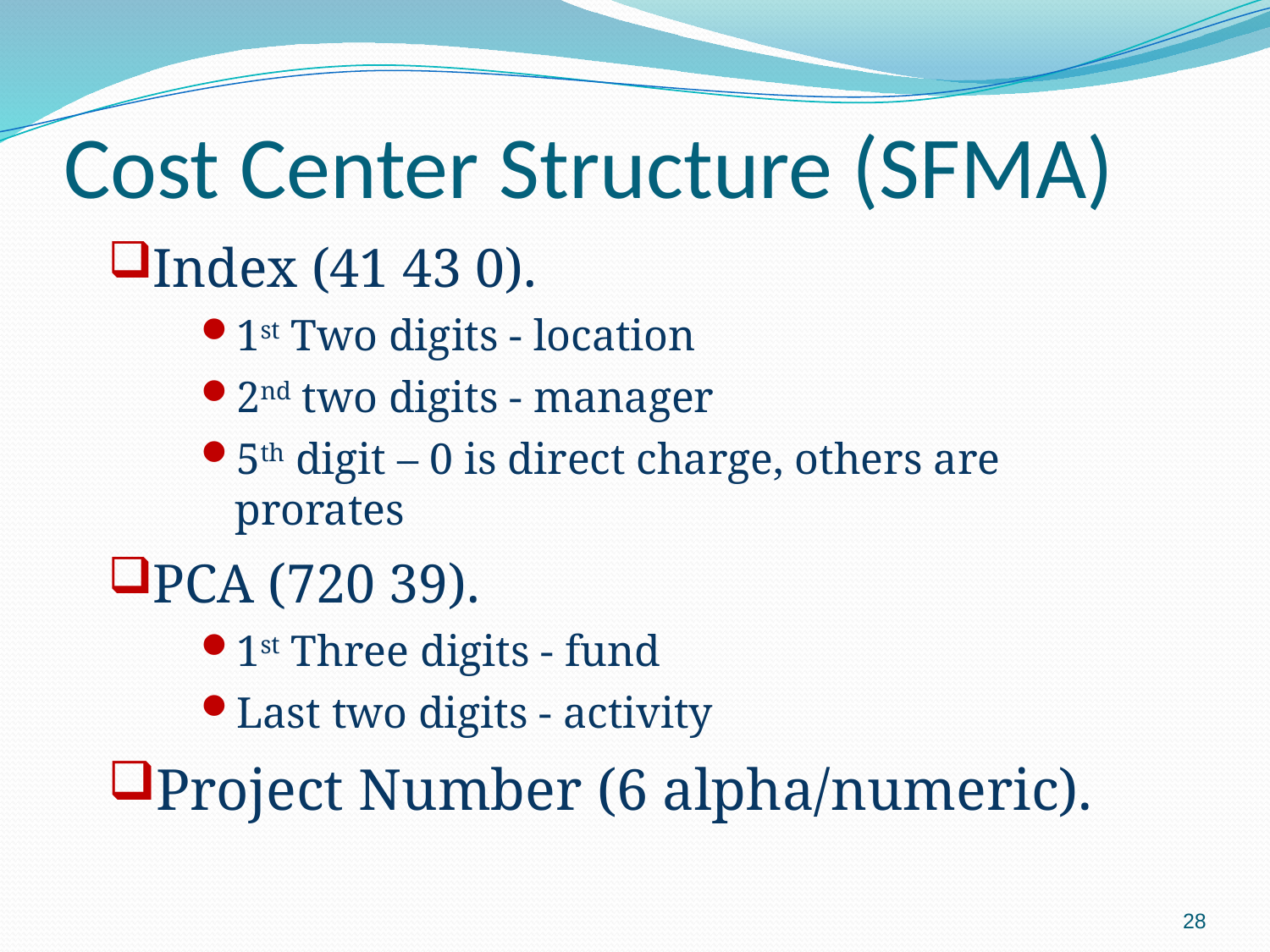

# Cost Center Structure (SFMA)
Index (41 43 0).
1st Two digits - location
2nd two digits - manager
5th digit – 0 is direct charge, others are prorates
PCA (720 39).
1st Three digits - fund
Last two digits - activity
Project Number (6 alpha/numeric).
28